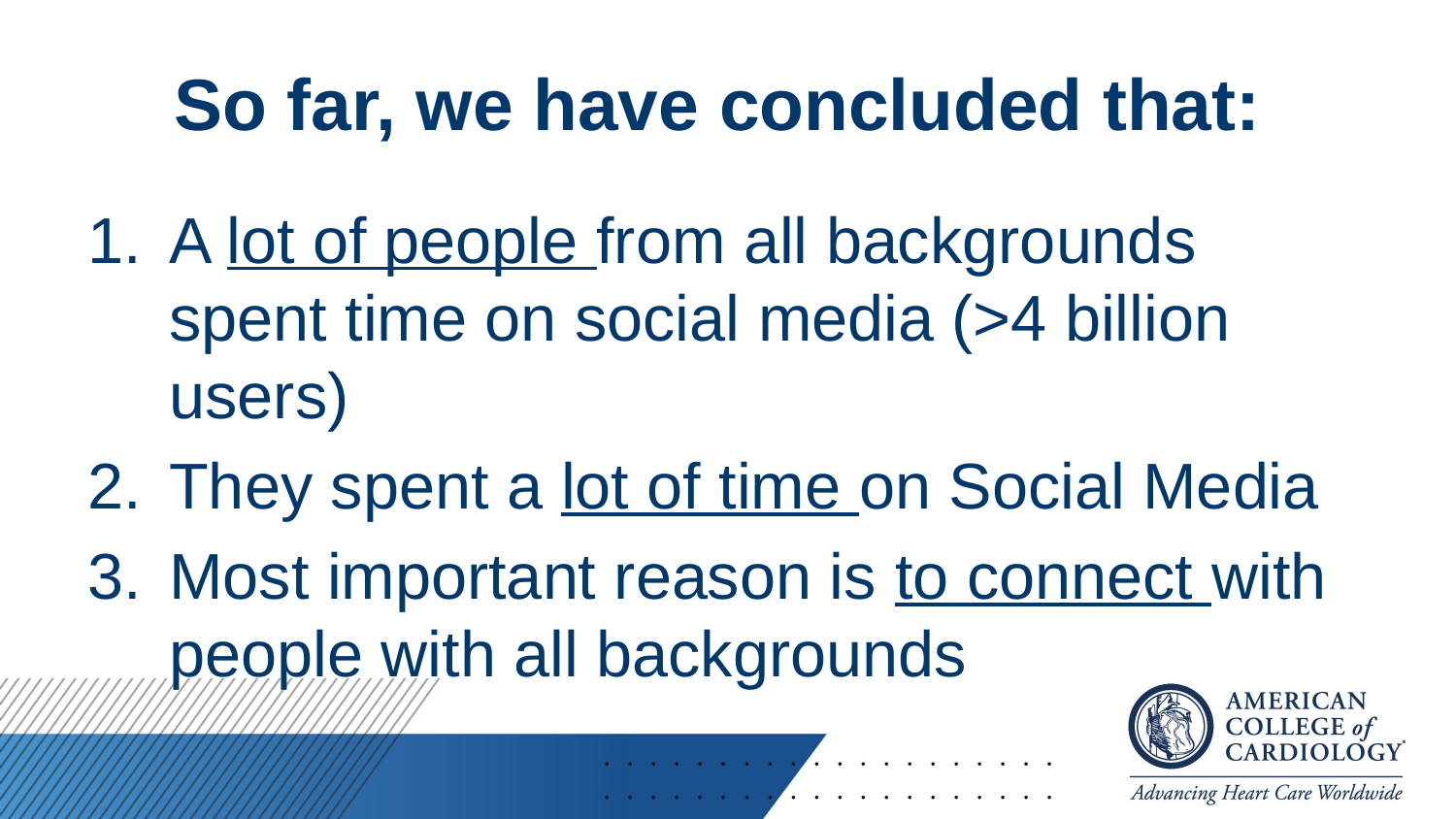

# So far, we have concluded that:
A lot of people from all backgrounds spent time on social media (>4 billion users)
They spent a lot of time on Social Media
Most important reason is to connect with people with all backgrounds